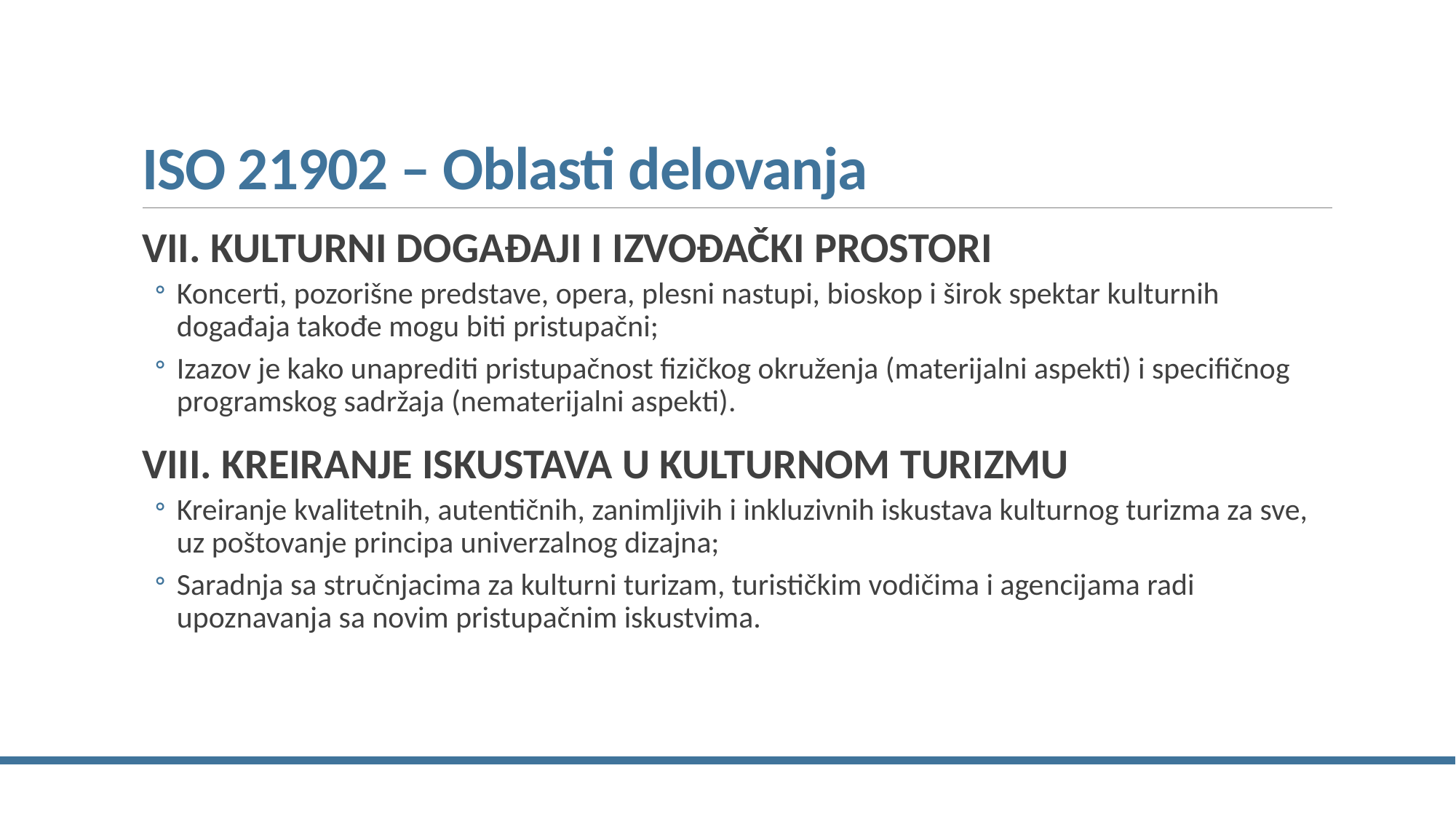

# ISO 21902 – Oblasti delovanja
VII. KULTURNI DOGAĐAJI I IZVOĐAČKI PROSTORI
Koncerti, pozorišne predstave, opera, plesni nastupi, bioskop i širok spektar kulturnih događaja takođe mogu biti pristupačni;
Izazov je kako unaprediti pristupačnost fizičkog okruženja (materijalni aspekti) i specifičnog programskog sadržaja (nematerijalni aspekti).
VIII. KREIRANJE ISKUSTAVA U KULTURNOM TURIZMU
Kreiranje kvalitetnih, autentičnih, zanimljivih i inkluzivnih iskustava kulturnog turizma za sve, uz poštovanje principa univerzalnog dizajna;
Saradnja sa stručnjacima za kulturni turizam, turističkim vodičima i agencijama radi upoznavanja sa novim pristupačnim iskustvima.